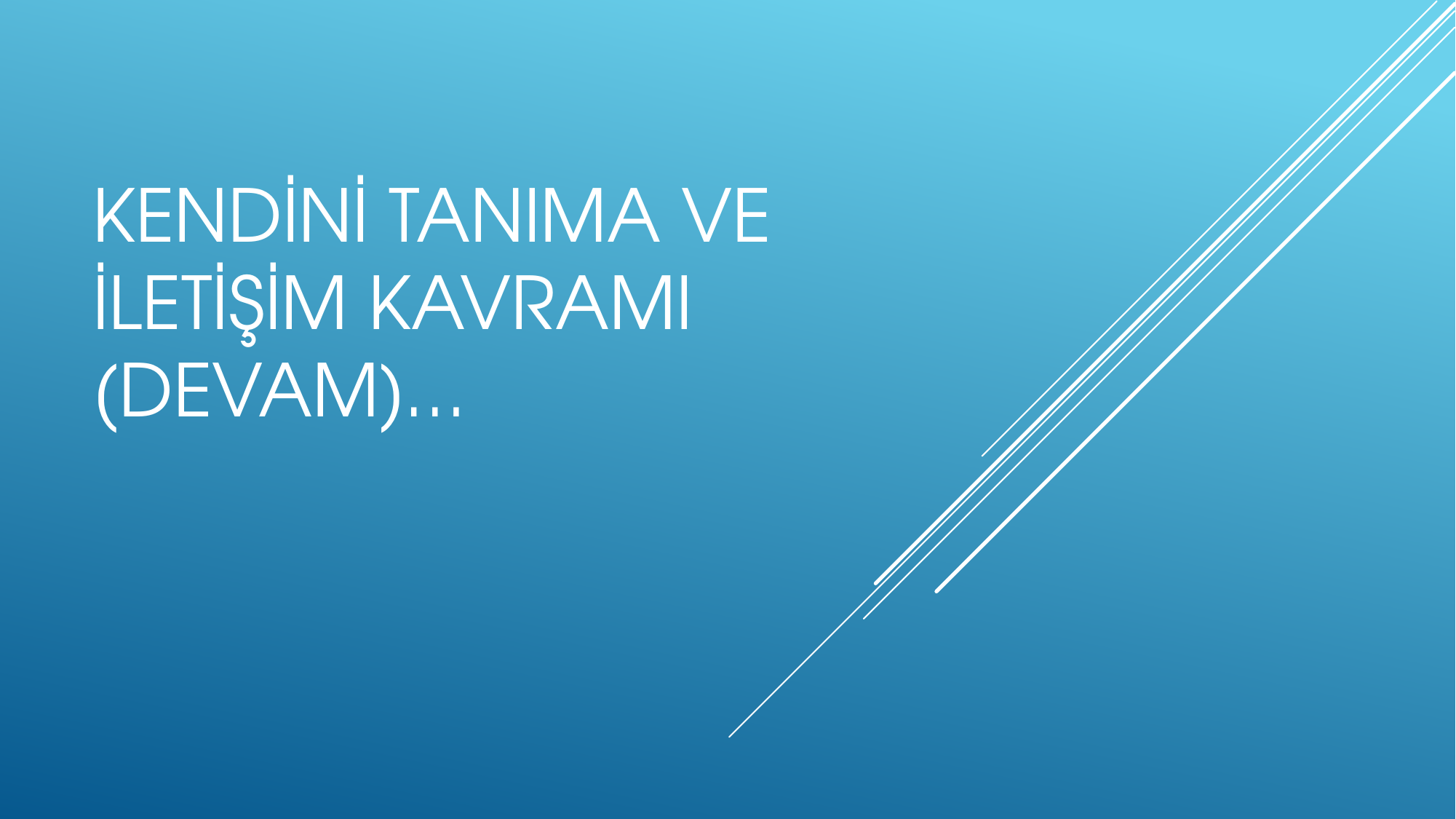

# Kendini tanıma ve İletişim kavramI (Devam)…